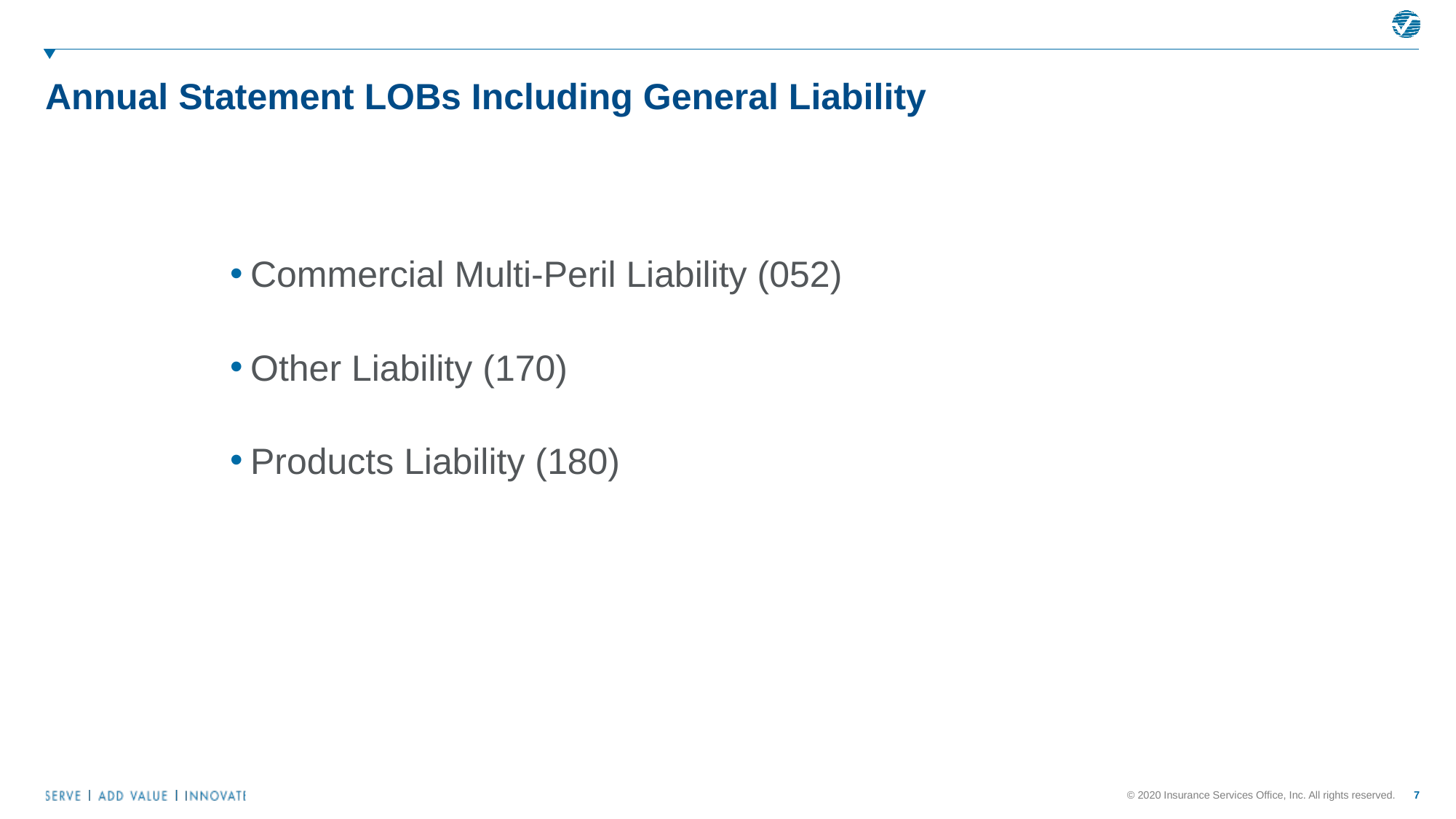

# Annual Statement LOBs Including General Liability

Commercial Multi-Peril Liability (052)

Other Liability (170)

Products Liability (180)